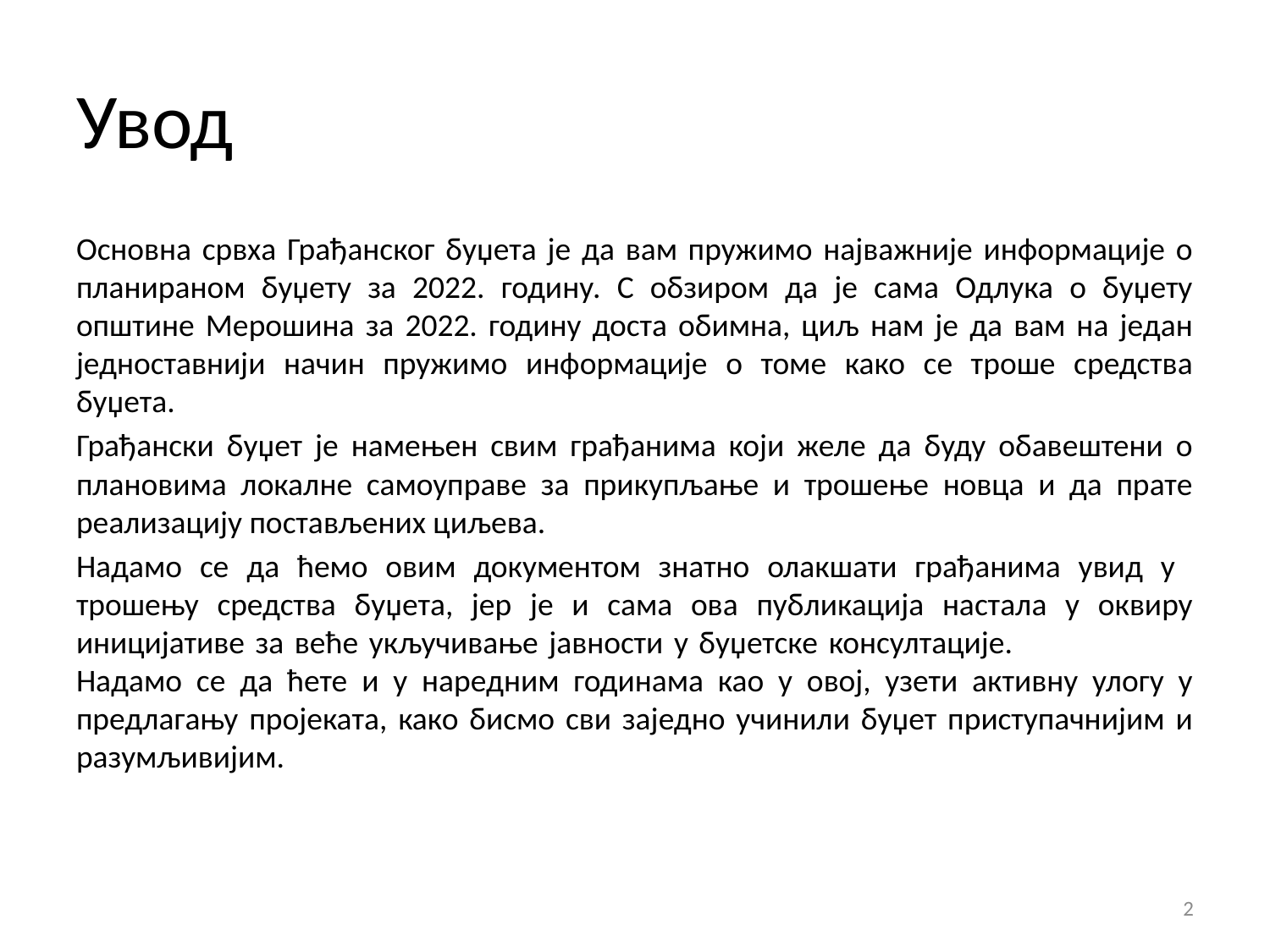

# Увод
Основна срвха Грађанског буџета је да вам пружимо најважније информације о планираном буџету за 2022. годину. С обзиром да је сама Одлука о буџету општине Мерошина за 2022. годину доста обимна, циљ нам је да вам на један једноставнији начин пружимо информације о томе како се троше средства буџета.
Грађански буџет је намењен свим грађанима који желе да буду обавештени о плановима локалне самоуправе за прикупљање и трошење новца и да прате реализацију постављених циљева.
Надамо се да ћемо овим документом знатно олакшати грађанима увид у  трошењу средства буџета, јер је и сама ова публикација настала у оквиру иницијативе за веће укључивање јавности у буџетске консултације.                  Надамо се да ћете и у наредним годинама као у овој, узети активну улогу у предлагању пројеката, како бисмо сви заједно учинили буџет приступачнијим и разумљивијим.

2